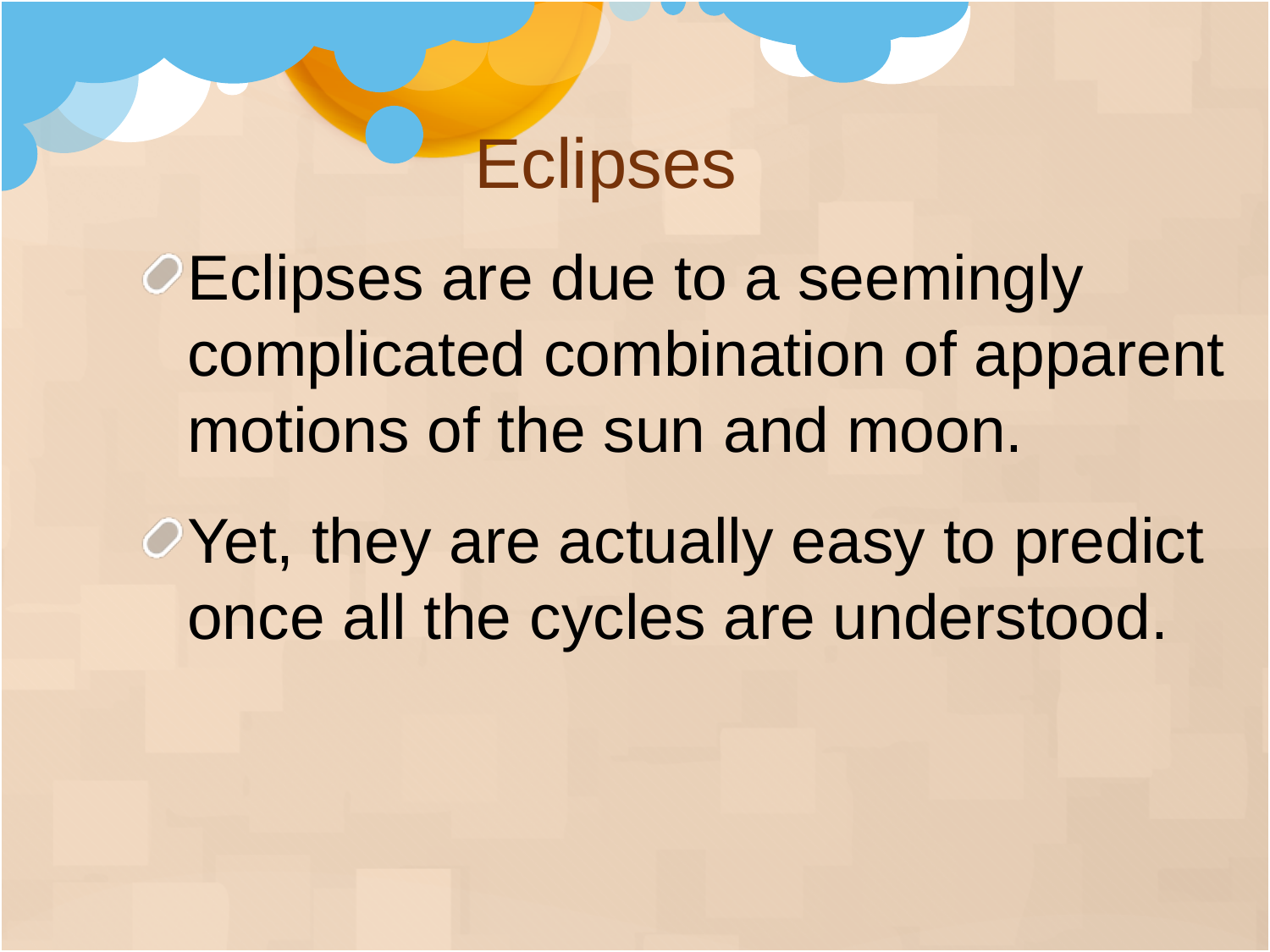

Eclipses
Eclipses are due to a seemingly complicated combination of apparent motions of the sun and moon.
Yet, they are actually easy to predict once all the cycles are understood.